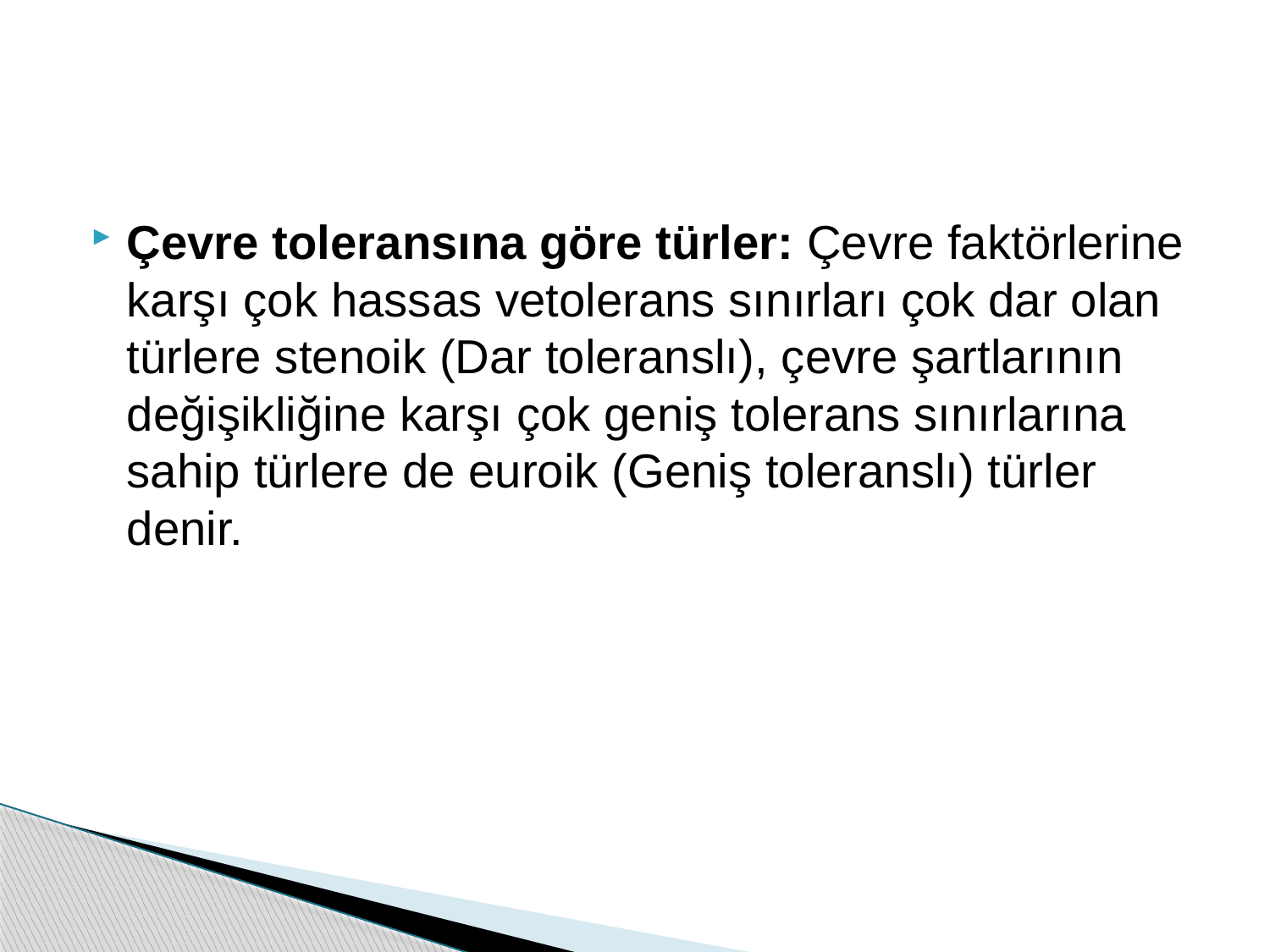

#
Çevre toleransına göre türler: Çevre faktörlerine karşı çok hassas vetolerans sınırları çok dar olan türlere stenoik (Dar toleranslı), çevre şartlarının değişikliğine karşı çok geniş tolerans sınırlarına sahip türlere de euroik (Geniş toleranslı) türler denir.